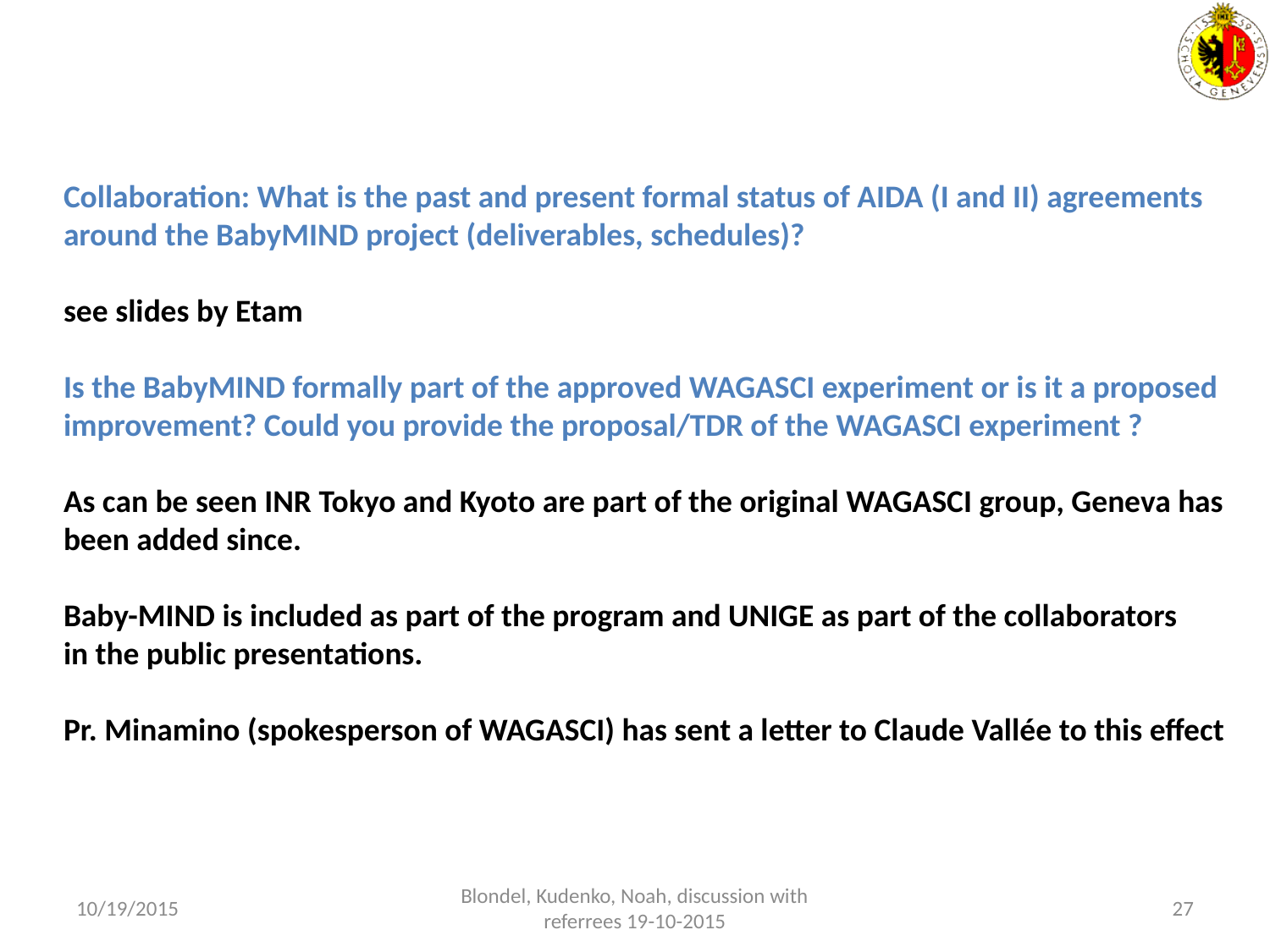

Collaboration: What is the past and present formal status of AIDA (I and II) agreements
around the BabyMIND project (deliverables, schedules)?

see slides by Etam

Is the BabyMIND formally part of the approved WAGASCI experiment or is it a proposed improvement? Could you provide the proposal/TDR of the WAGASCI experiment ?

As can be seen INR Tokyo and Kyoto are part of the original WAGASCI group, Geneva has been added since.

Baby-MIND is included as part of the program and UNIGE as part of the collaborators
in the public presentations.

Pr. Minamino (spokesperson of WAGASCI) has sent a letter to Claude Vallée to this effect

10/19/2015
Blondel, Kudenko, Noah, discussion with referrees 19-10-2015
27